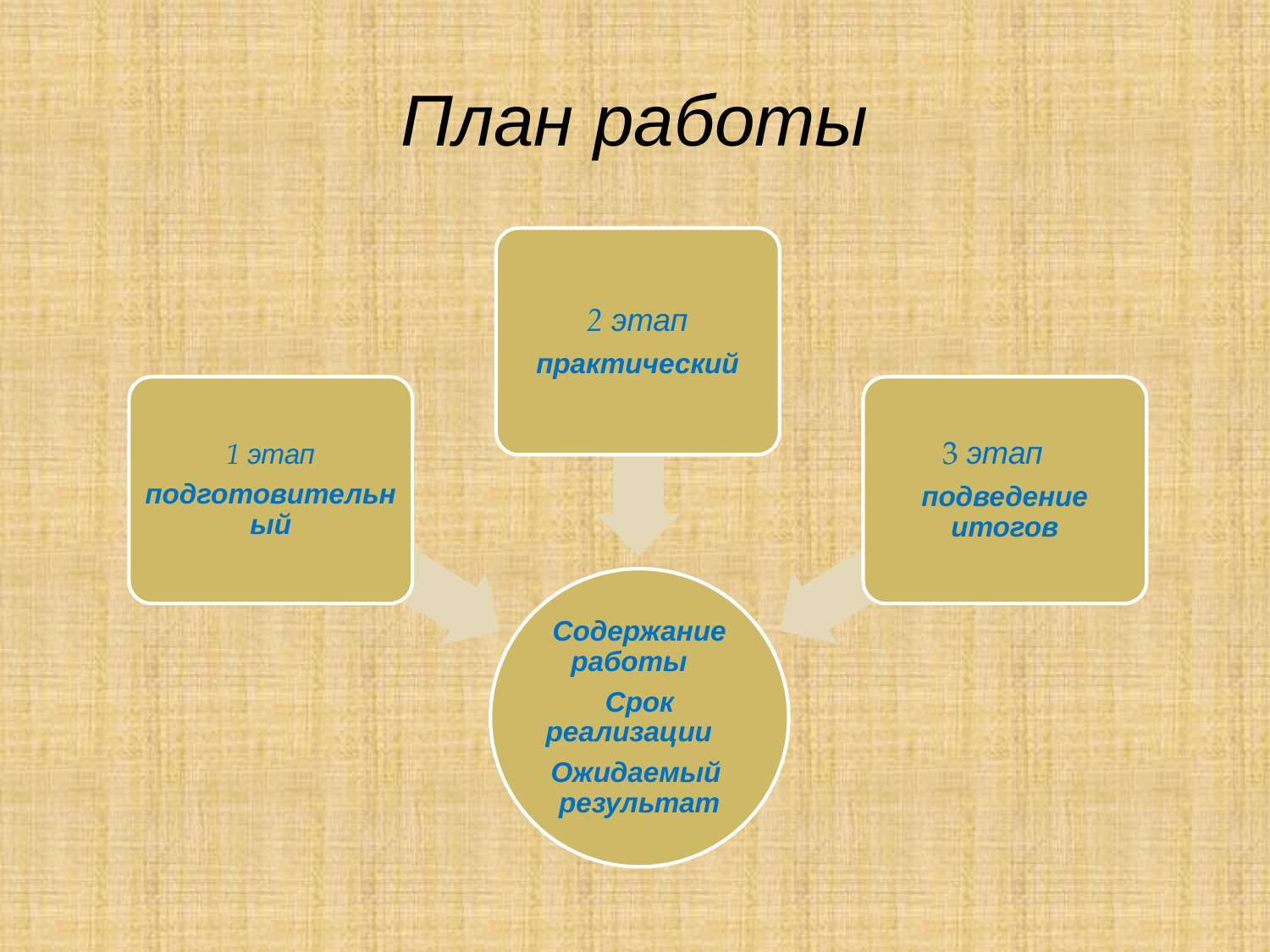

# План работы
Содержание работы
Срок реализации
Ожидаемый  результат
1 этап
подготовительный
2 этап
практический
3 этап
подведение итогов